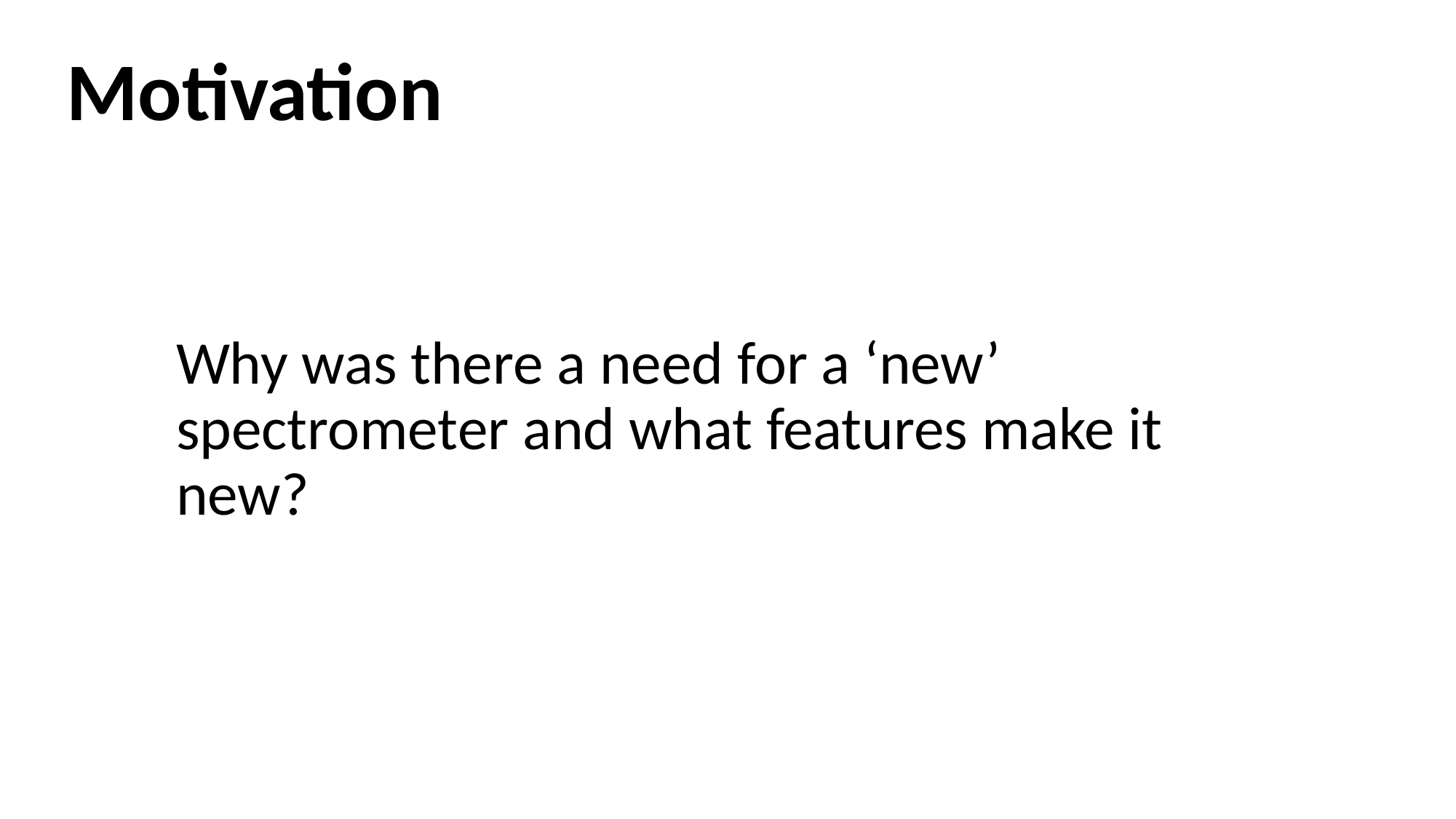

# Motivation
Why was there a need for a ‘new’ spectrometer and what features make it new?